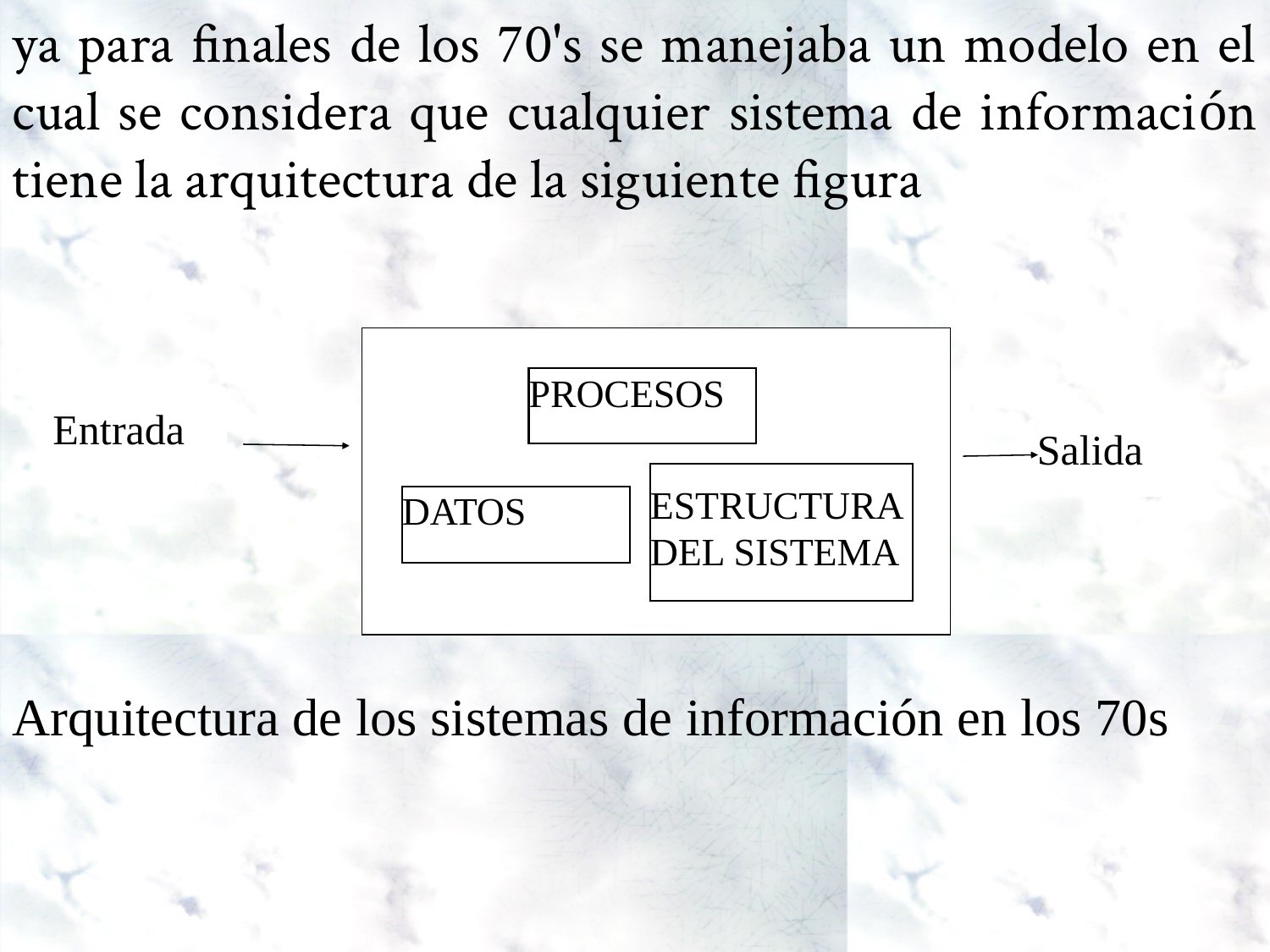

ya para finales de los 70's se manejaba un modelo en el cual se considera que cualquier sistema de información tiene la arquitectura de la siguiente figura

PROCESOS
Entrada
Salida

ESTRUCTURA DEL SISTEMA
DATOS
Arquitectura de los sistemas de información en los 70s